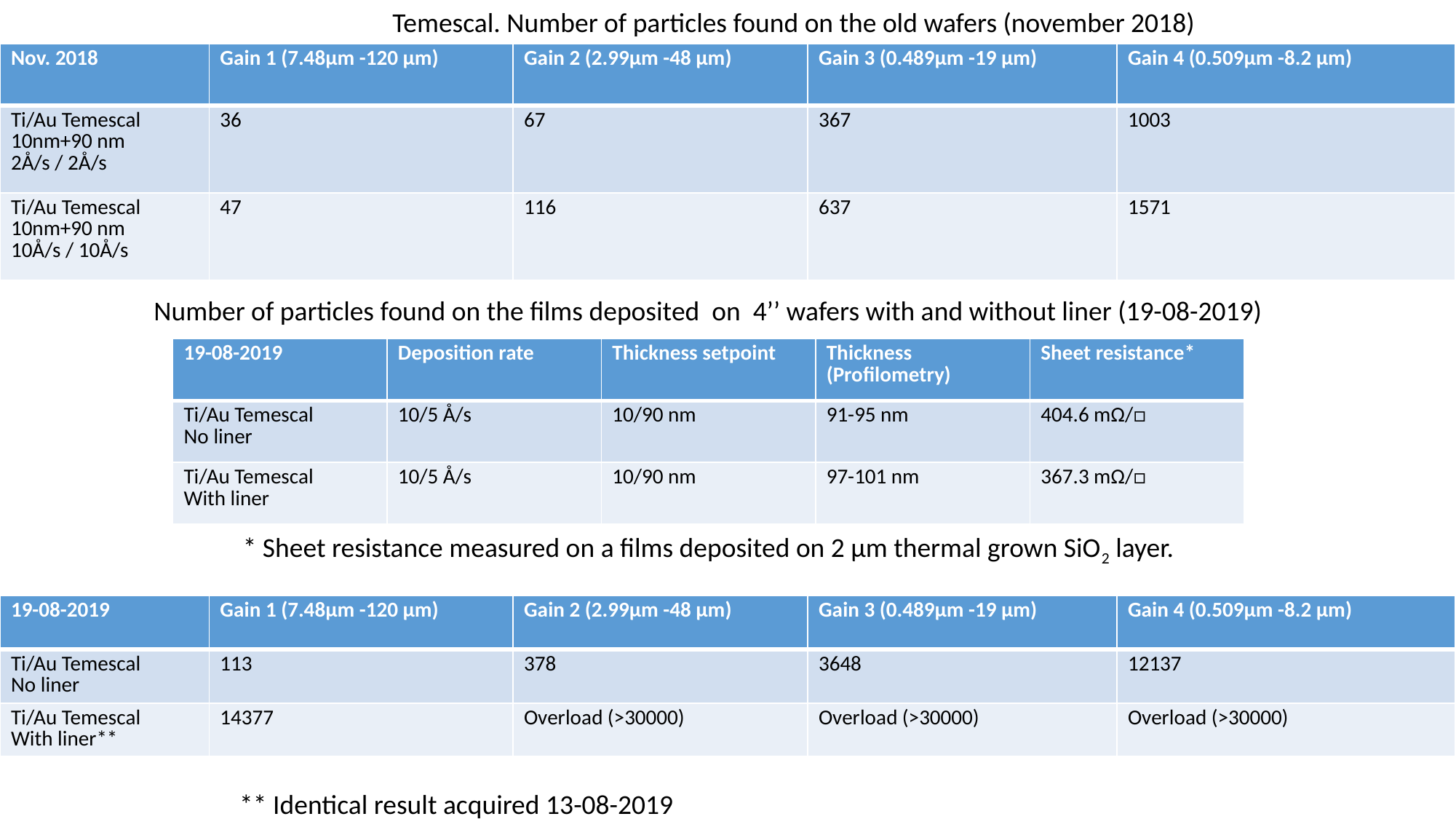

Temescal. Number of particles found on the old wafers (november 2018)
| Nov. 2018 | Gain 1 (7.48µm -120 µm) | Gain 2 (2.99µm -48 µm) | Gain 3 (0.489µm -19 µm) | Gain 4 (0.509µm -8.2 µm) |
| --- | --- | --- | --- | --- |
| Ti/Au Temescal 10nm+90 nm 2Å/s / 2Å/s | 36 | 67 | 367 | 1003 |
| Ti/Au Temescal 10nm+90 nm 10Å/s / 10Å/s | 47 | 116 | 637 | 1571 |
Number of particles found on the films deposited  on  4’’ wafers with and without liner (19-08-2019)
| 19-08-2019 | Deposition rate | Thickness setpoint | Thickness (Profilometry) | Sheet resistance\* |
| --- | --- | --- | --- | --- |
| Ti/Au Temescal No liner | 10/5 Å/s | 10/90 nm | 91-95 nm | 404.6 mΩ/□ |
| Ti/Au Temescal With liner | 10/5 Å/s | 10/90 nm | 97-101 nm | 367.3 mΩ/□ |
* Sheet resistance measured on a films deposited on 2 µm thermal grown SiO2 layer.
| 19-08-2019 | Gain 1 (7.48µm -120 µm) | Gain 2 (2.99µm -48 µm) | Gain 3 (0.489µm -19 µm) | Gain 4 (0.509µm -8.2 µm) |
| --- | --- | --- | --- | --- |
| Ti/Au Temescal No liner | 113 | 378 | 3648 | 12137 |
| Ti/Au Temescal With liner\*\* | 14377 | Overload (>30000) | Overload (>30000) | Overload (>30000) |
** Identical result acquired 13-08-2019